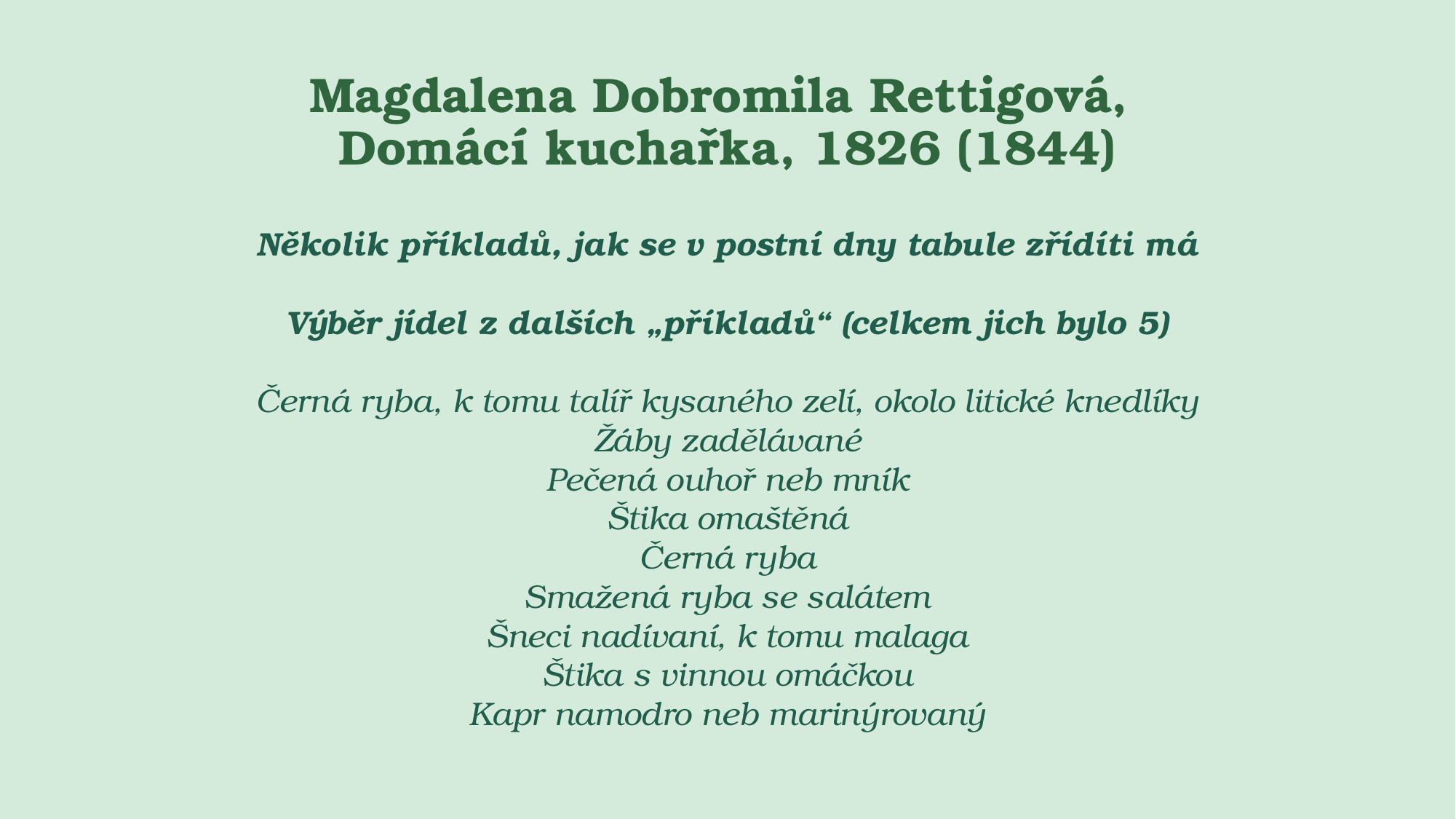

# Magdalena Dobromila Rettigová, Domácí kuchařka, 1826 (1844)
Několik příkladů, jak se v postní dny tabule zřídíti má

Výběr jídel z dalších „příkladů“ (celkem jich bylo 5)

Černá ryba, k tomu talíř kysaného zelí, okolo litické knedlíky
Žáby zadělávané
Pečená ouhoř neb mník
Štika omaštěná
Černá ryba
Smažená ryba se salátem
Šneci nadívaní, k tomu malaga
Štika s vinnou omáčkou
Kapr namodro neb marinýrovaný